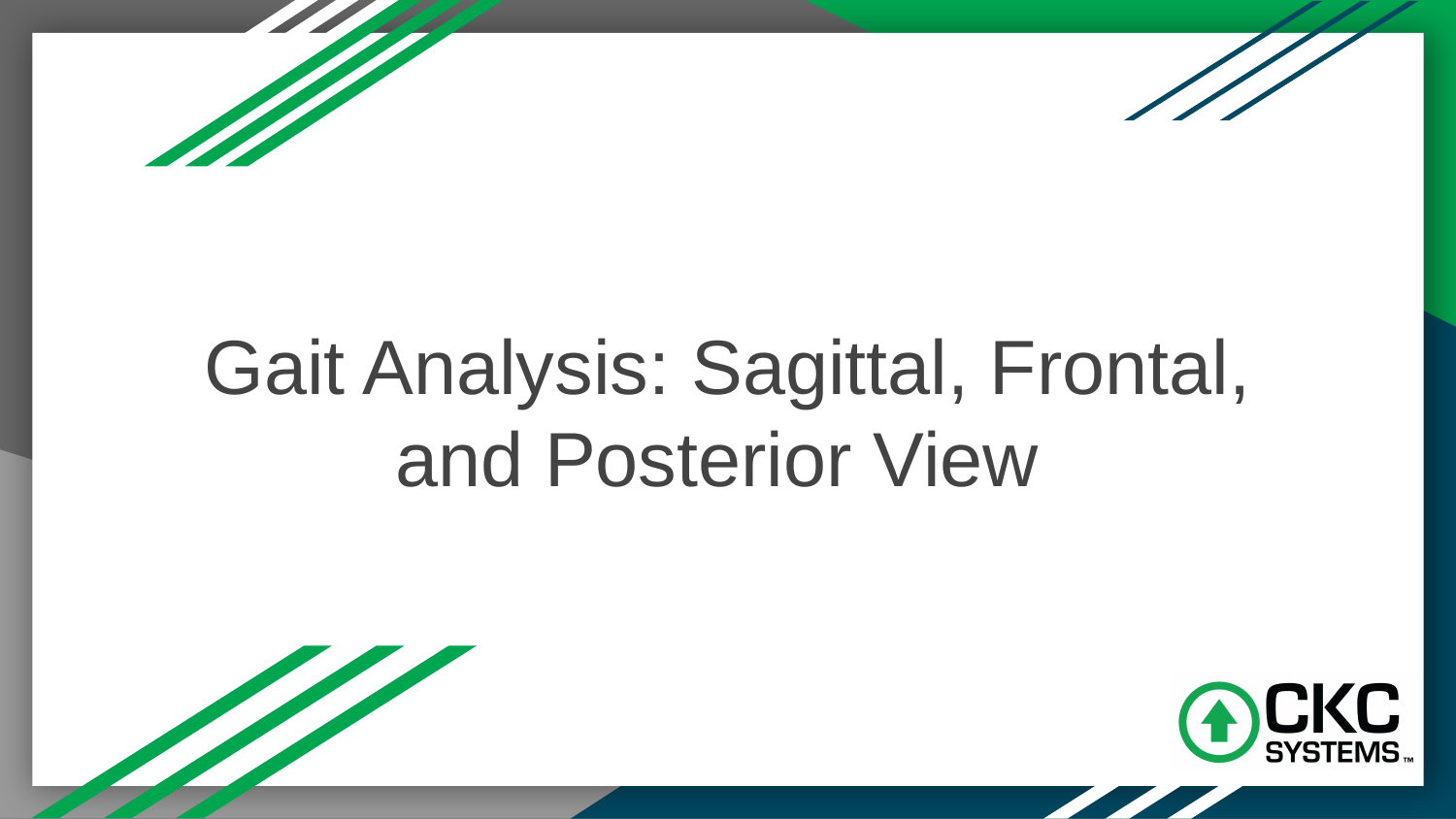

# Gait Analysis: Sagittal, Frontal, and Posterior View